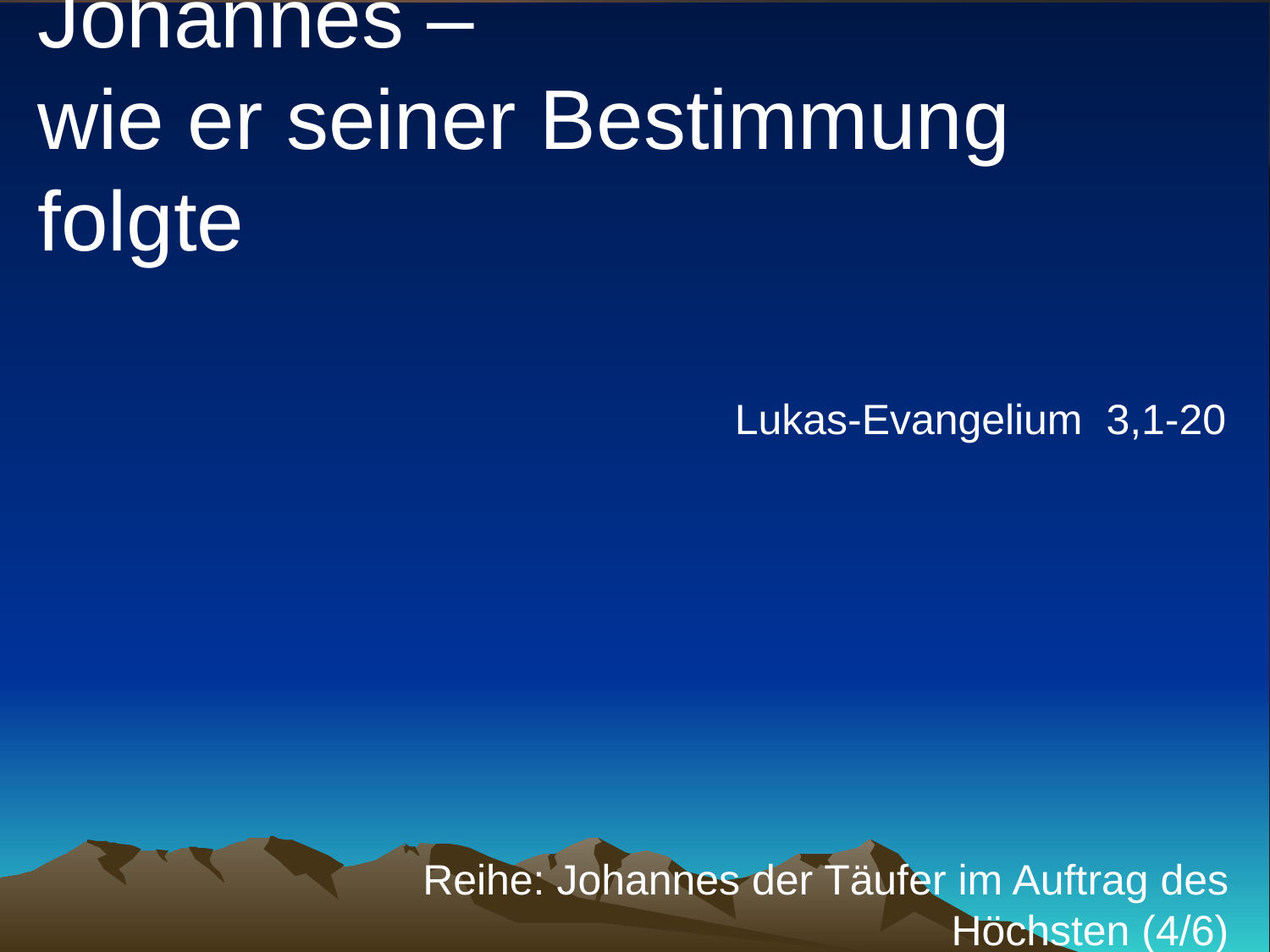

# Johannes – wie er seiner Bestimmung folgte
Lukas-Evangelium  3,1-20
Reihe: Johannes der Täufer im Auftrag des Höchsten (4/6)